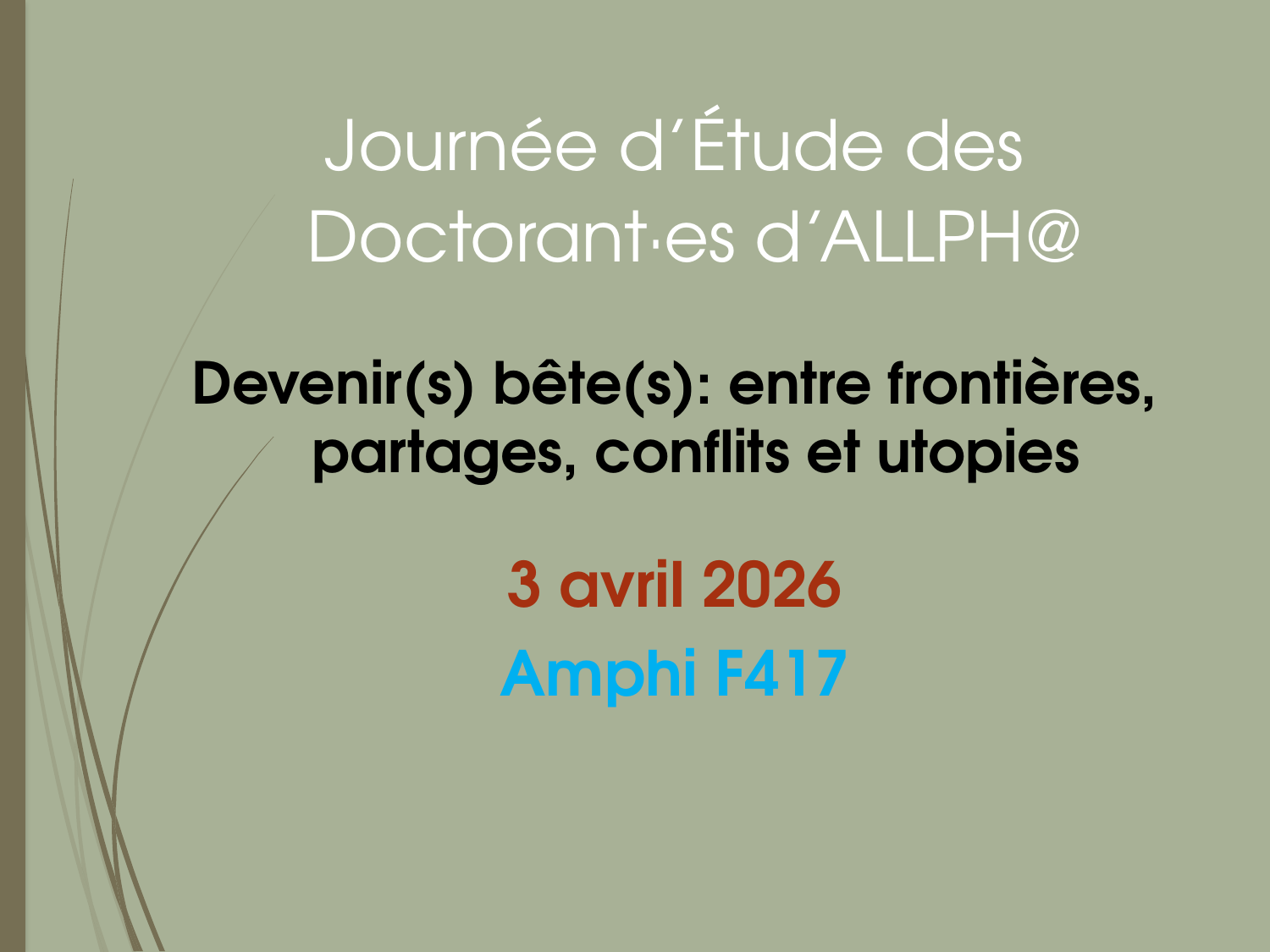

Journée d’Étude des Doctorant·es d’ALLPH@

Devenir(s) bête(s): entre frontières, partages, conflits et utopies

3 avril 2026
Amphi F417